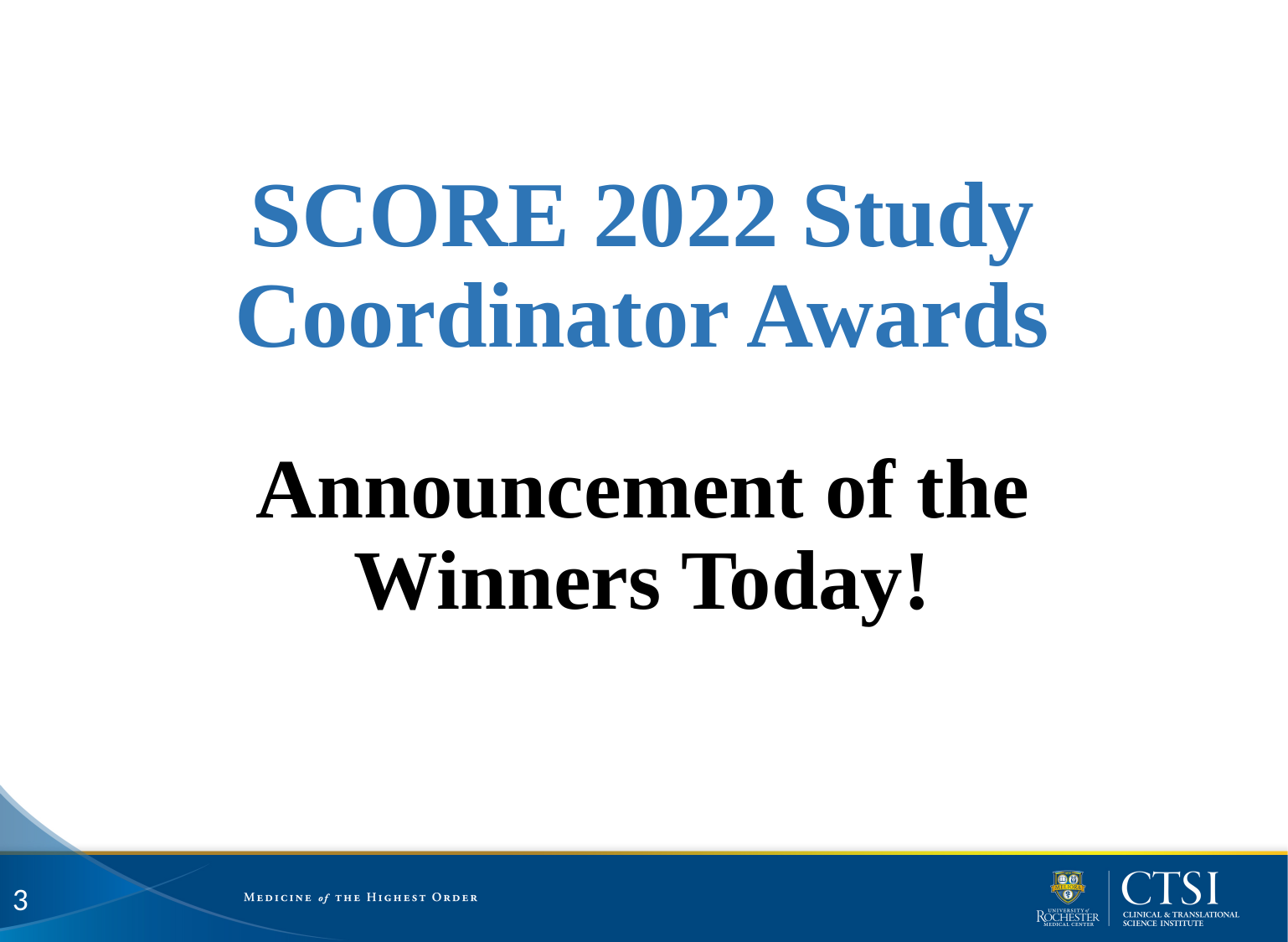

SCORE 2022 Study Coordinator Awards

Announcement of the Winners Today!

3